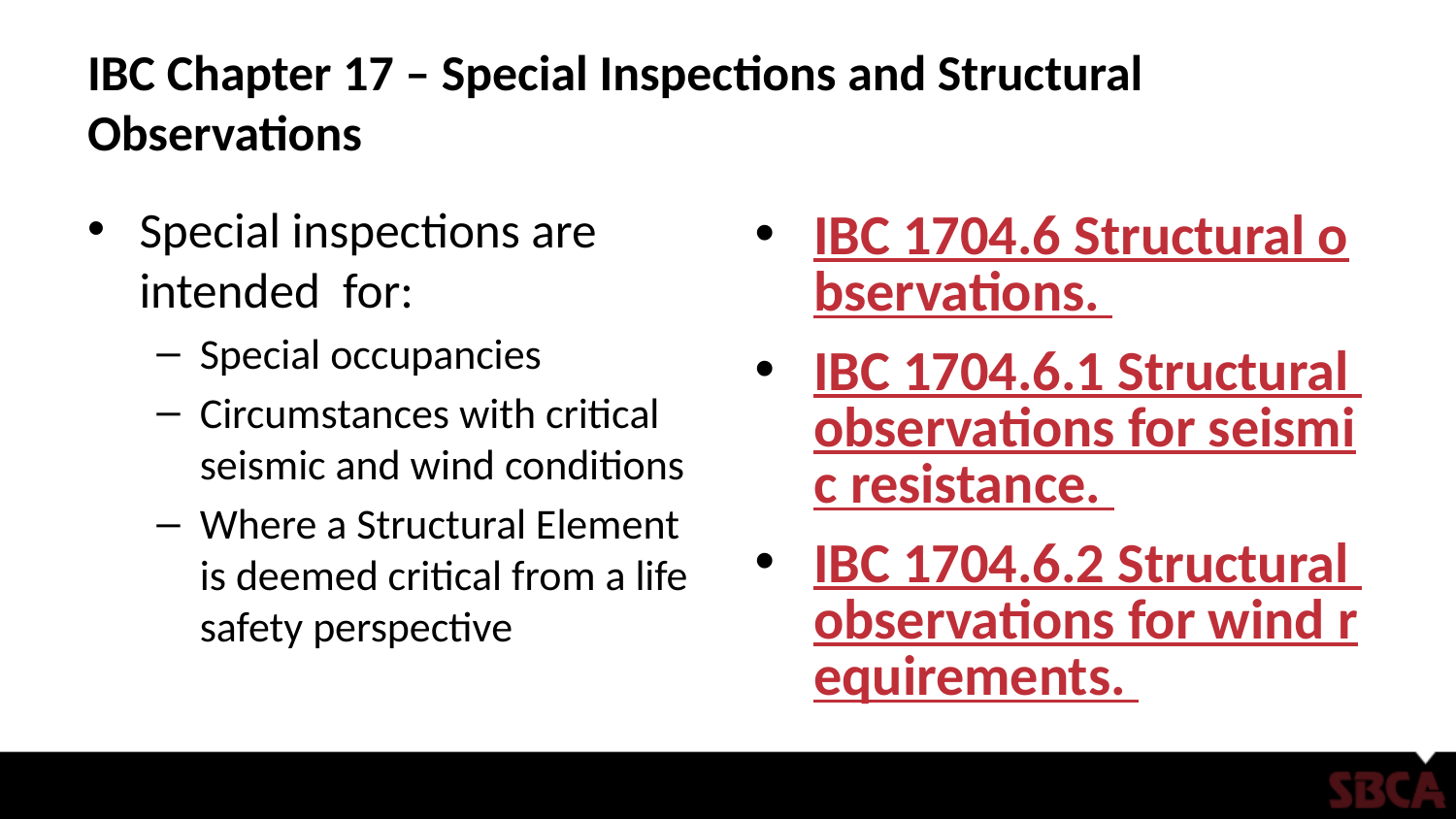

# IBC Chapter 17 – Special Inspections and Structural Observations
Special inspections are intended  for:
Special occupancies
Circumstances with critical seismic and wind conditions
Where a Structural Element is deemed critical from a life safety perspective

IBC 1704.6 Structural observations.
IBC 1704.6.1 Structural observations for seismic resistance.
IBC 1704.6.2 Structural observations for wind requirements.